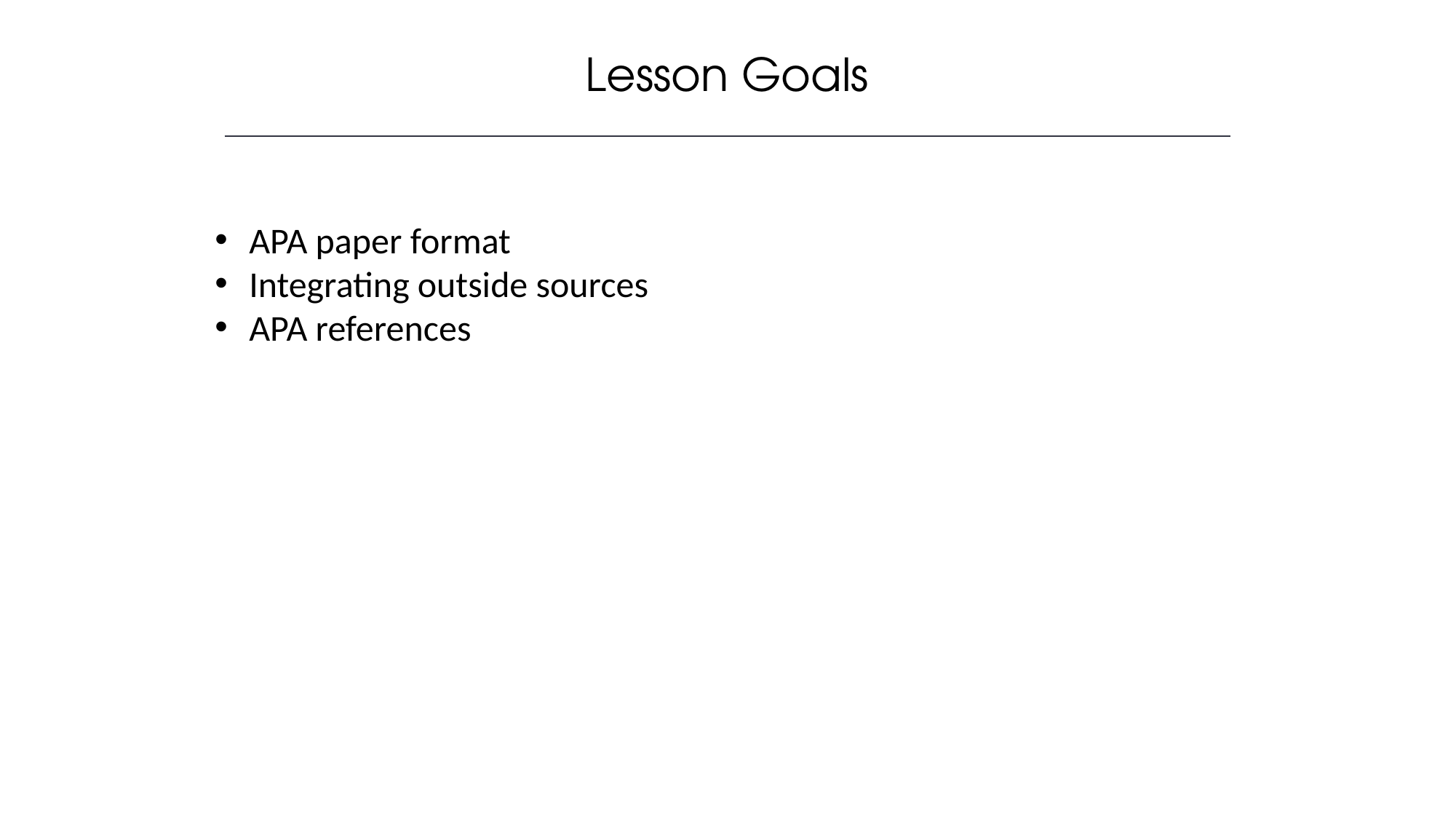

Lesson Goals
APA paper format
Integrating outside sources
APA references